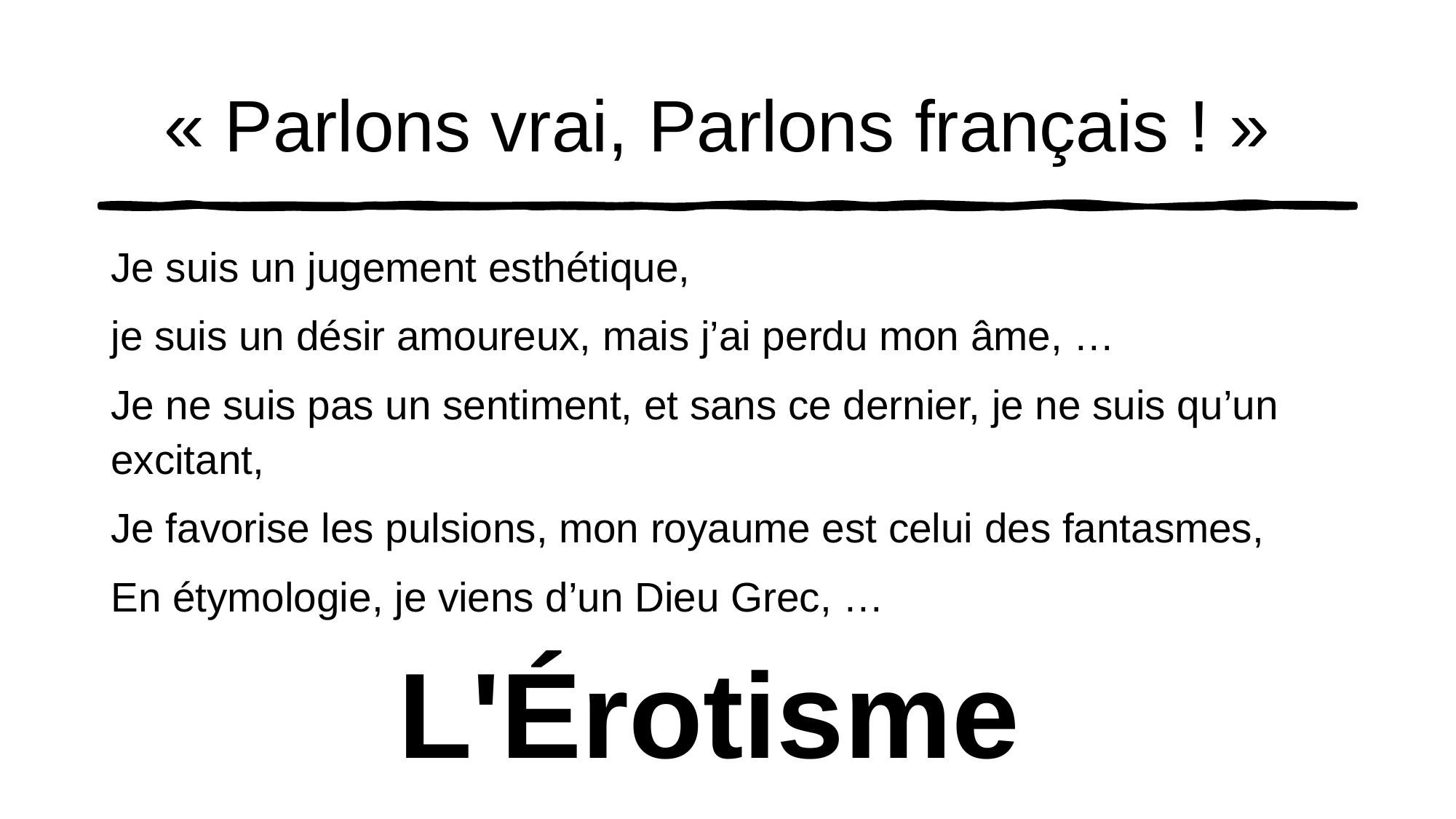

# « Parlons vrai, Parlons français ! »
Je suis un jugement esthétique,
je suis un désir amoureux, mais j’ai perdu mon âme, …
Je ne suis pas un sentiment, et sans ce dernier, je ne suis qu’un excitant,
Je favorise les pulsions, mon royaume est celui des fantasmes,
En étymologie, je viens d’un Dieu Grec, …
L'Érotisme